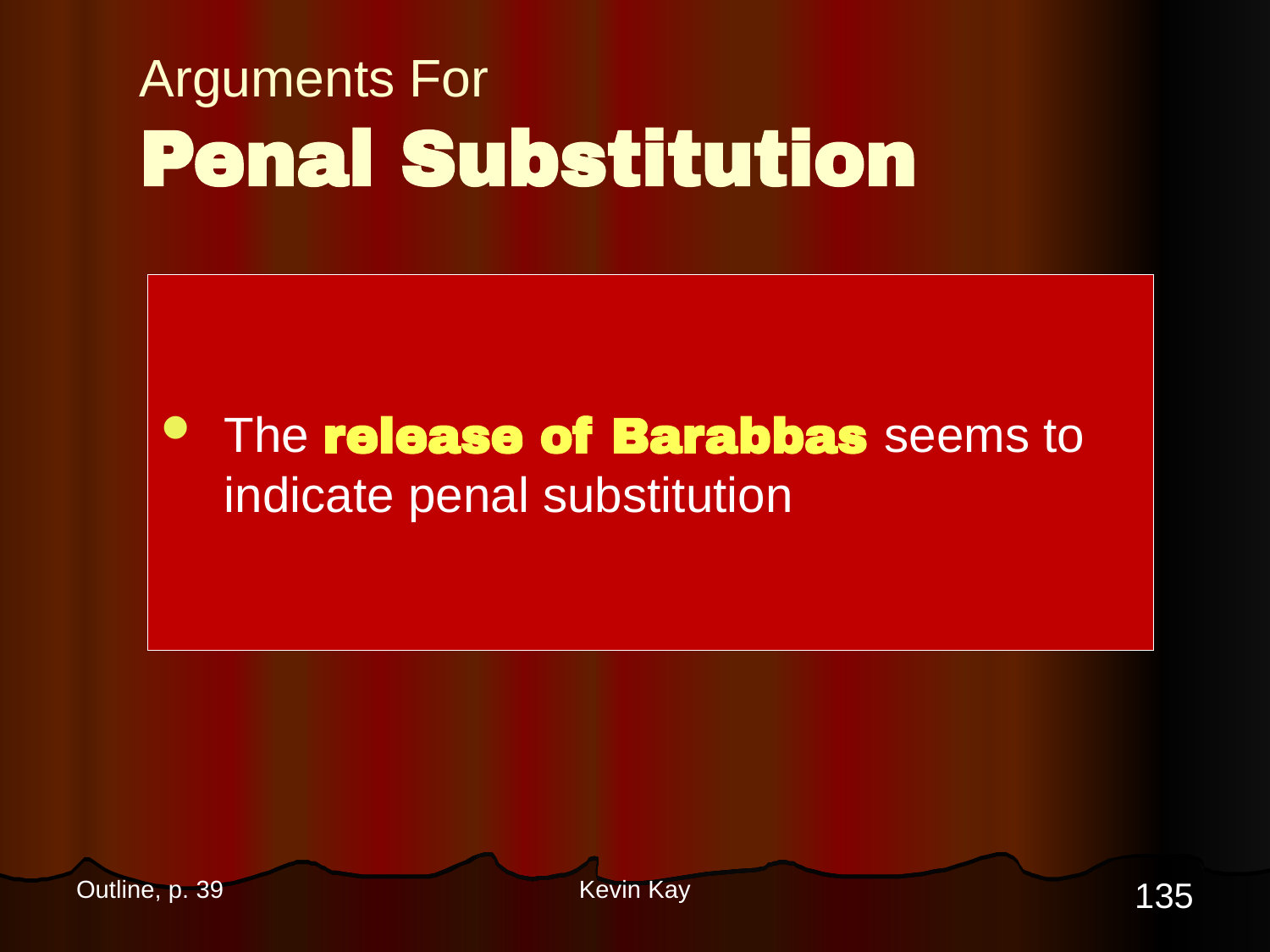

# Arguments For Penal Substitution
The release of Barabbas seems to indicate penal substitution
135
Outline, p. 39
Kevin Kay